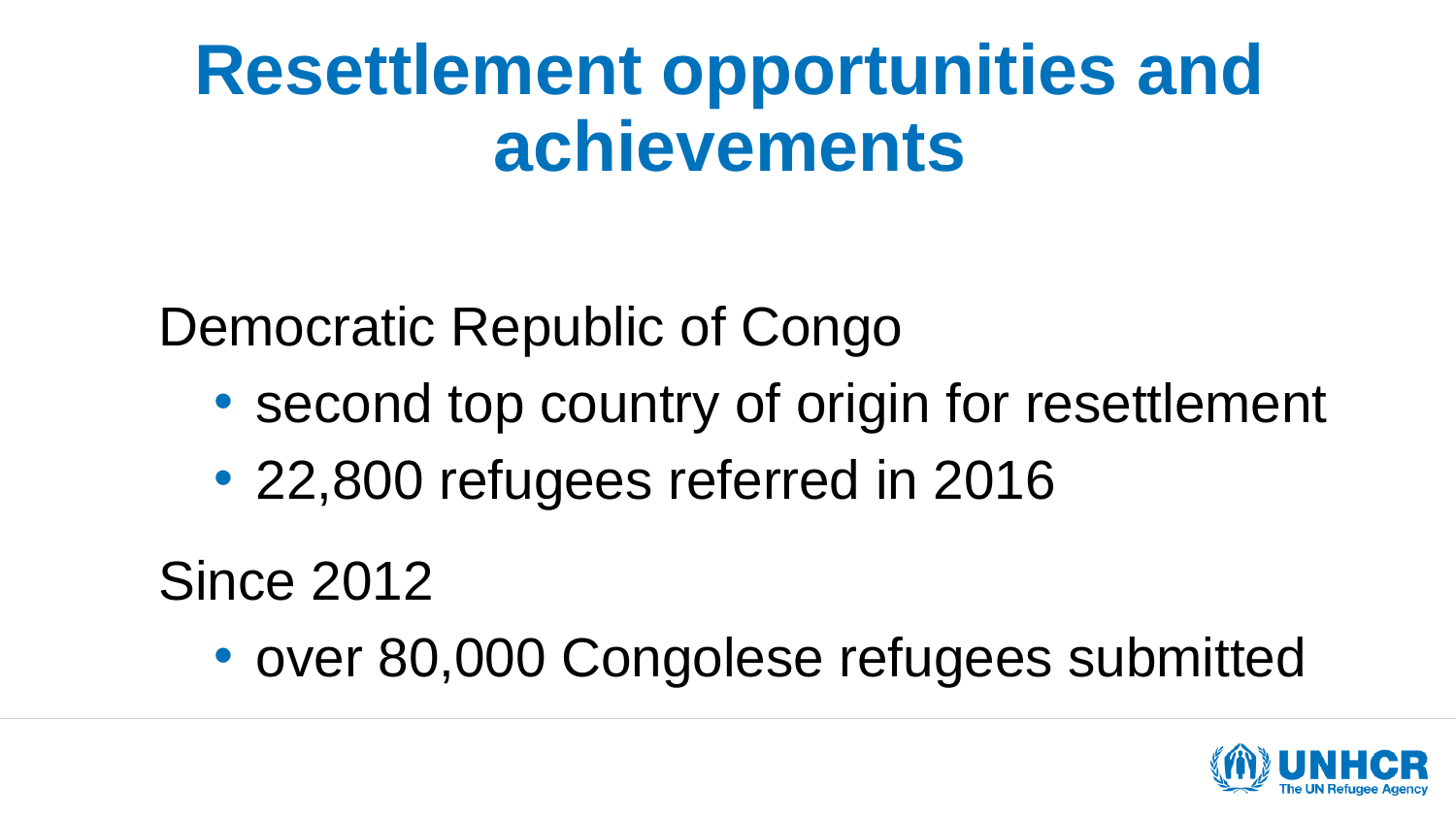

# Resettlement opportunities and achievements

Democratic Republic of Congo
second top country of origin for resettlement
22,800 refugees referred in 2016
Since 2012
over 80,000 Congolese refugees submitted